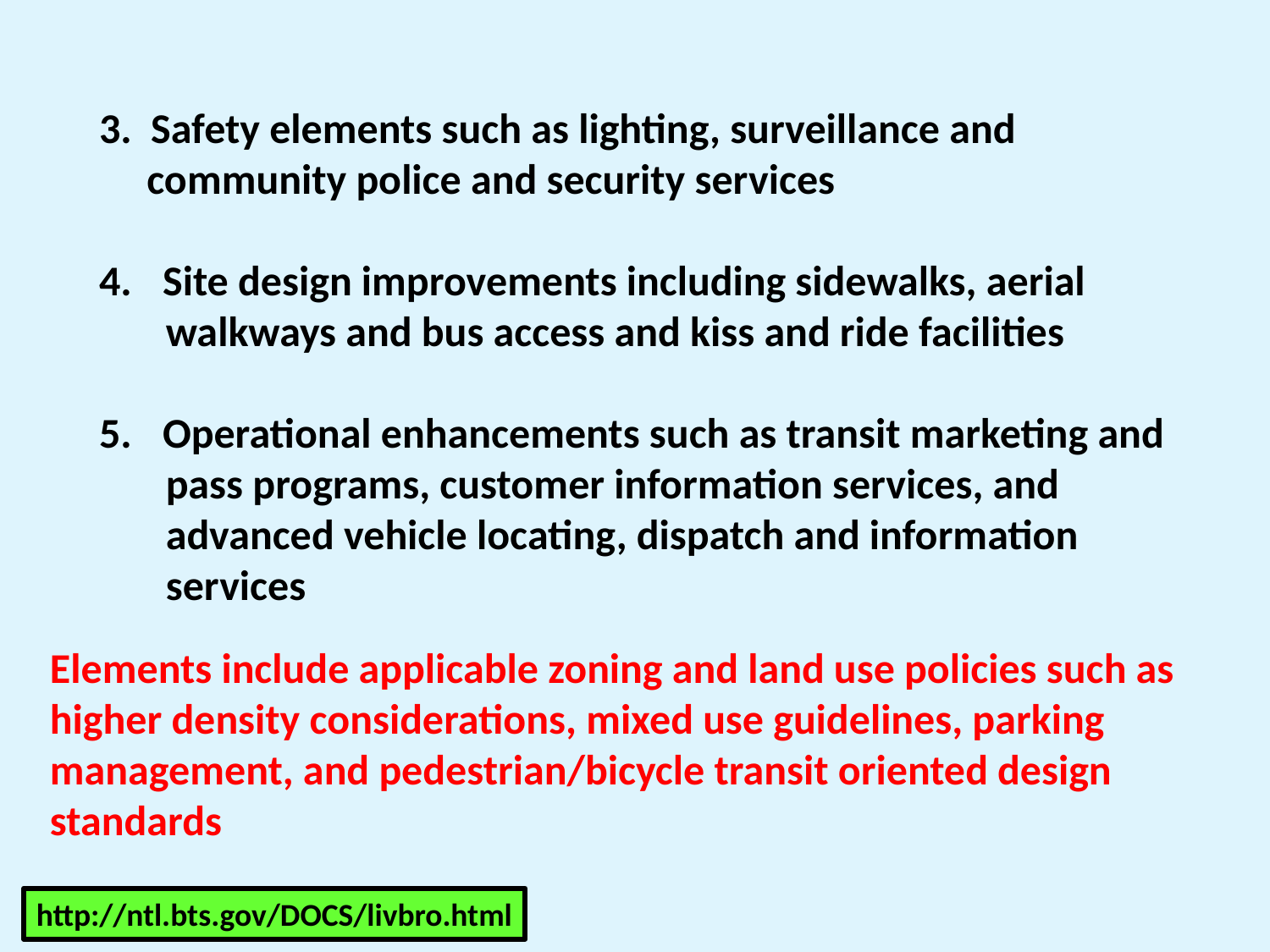

3.  Safety elements such as lighting, surveillance and
     community police and security services

Site design improvements including sidewalks, aerial
       walkways and bus access and kiss and ride facilities

Operational enhancements such as transit marketing and
       pass programs, customer information services, and
       advanced vehicle locating, dispatch and information
       services
Elements include applicable zoning and land use policies such as
higher density considerations, mixed use guidelines, parking
management, and pedestrian/bicycle transit oriented design
standards
http://ntl.bts.gov/DOCS/livbro.html